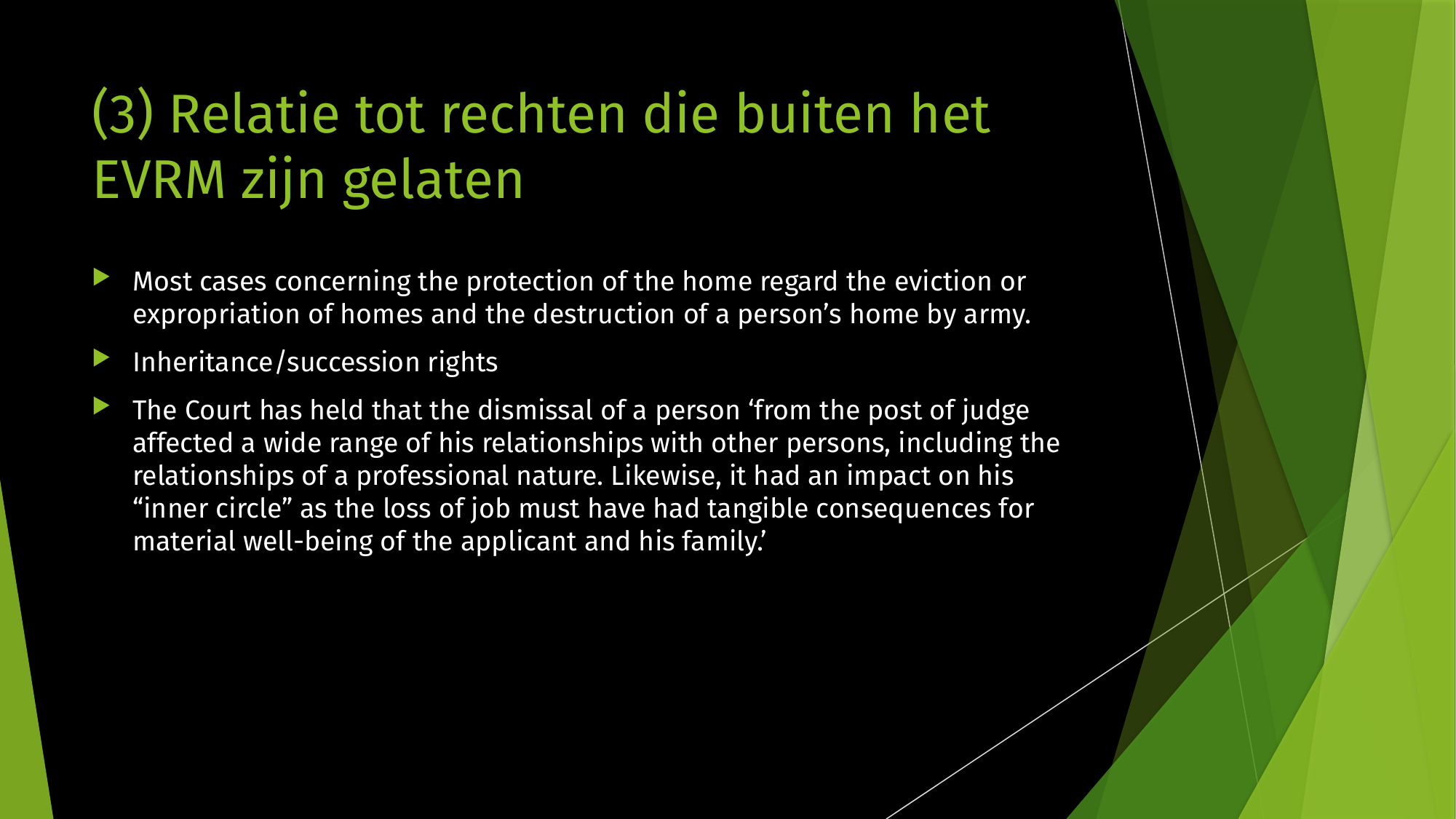

# (3) Relatie tot rechten die buiten het EVRM zijn gelaten
Most cases concerning the protection of the home regard the eviction or expropriation of homes and the destruction of a person’s home by army.
Inheritance/succession rights
The Court has held that the dismissal of a person ‘from the post of judge affected a wide range of his relationships with other persons, including the relationships of a professional nature. Likewise, it had an impact on his “inner circle” as the loss of job must have had tangible consequences for material well-being of the applicant and his family.’